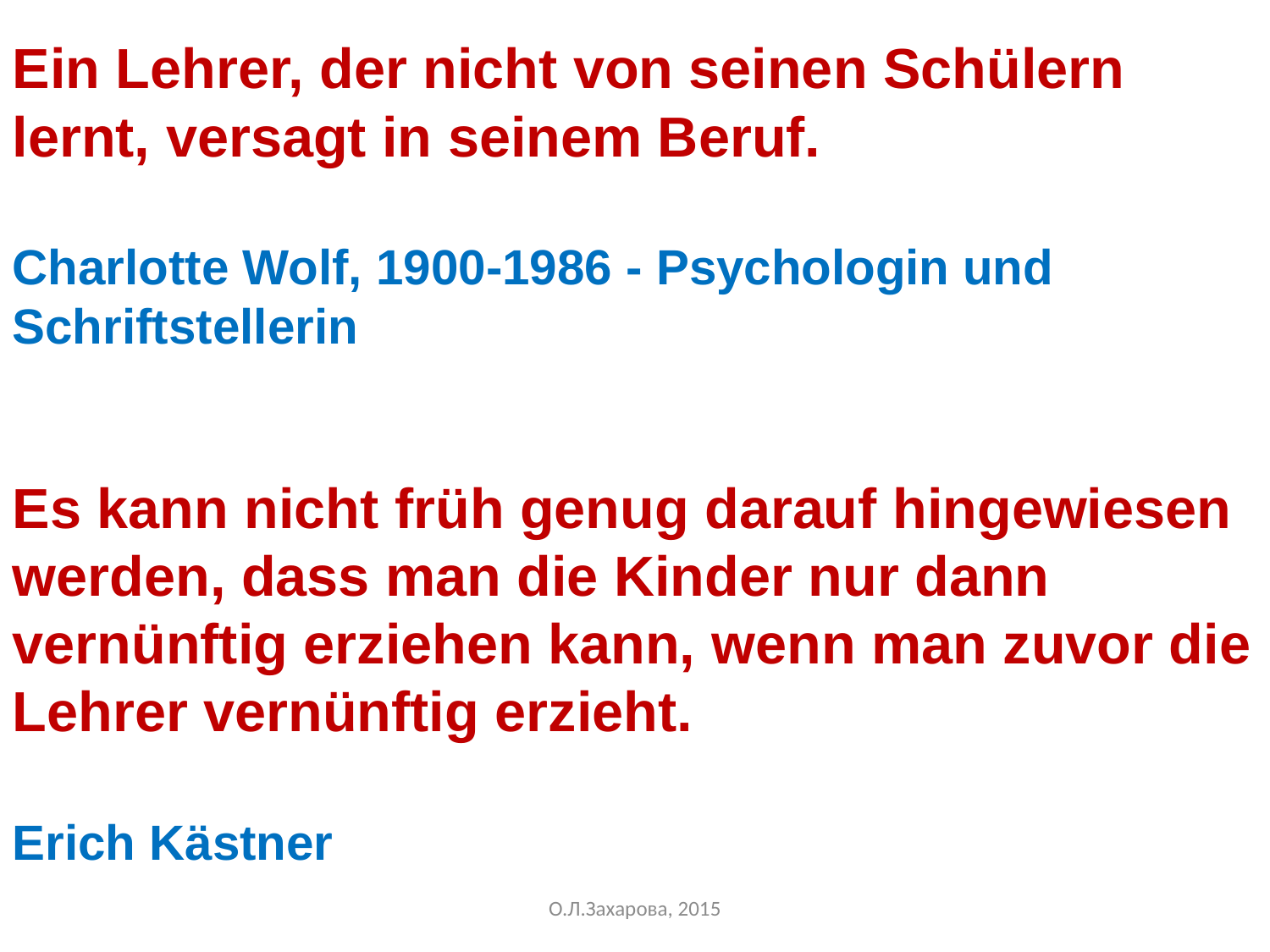

Ein Lehrer, der nicht von seinen Schülern lernt, versagt in seinem Beruf.

Charlotte Wolf, 1900-1986 - Psychologin und Schriftstellerin

Es kann nicht früh genug darauf hingewiesen werden, dass man die Kinder nur dann vernünftig erziehen kann, wenn man zuvor die Lehrer vernünftig erzieht.

Erich Kästner

О.Л.Захарова, 2015